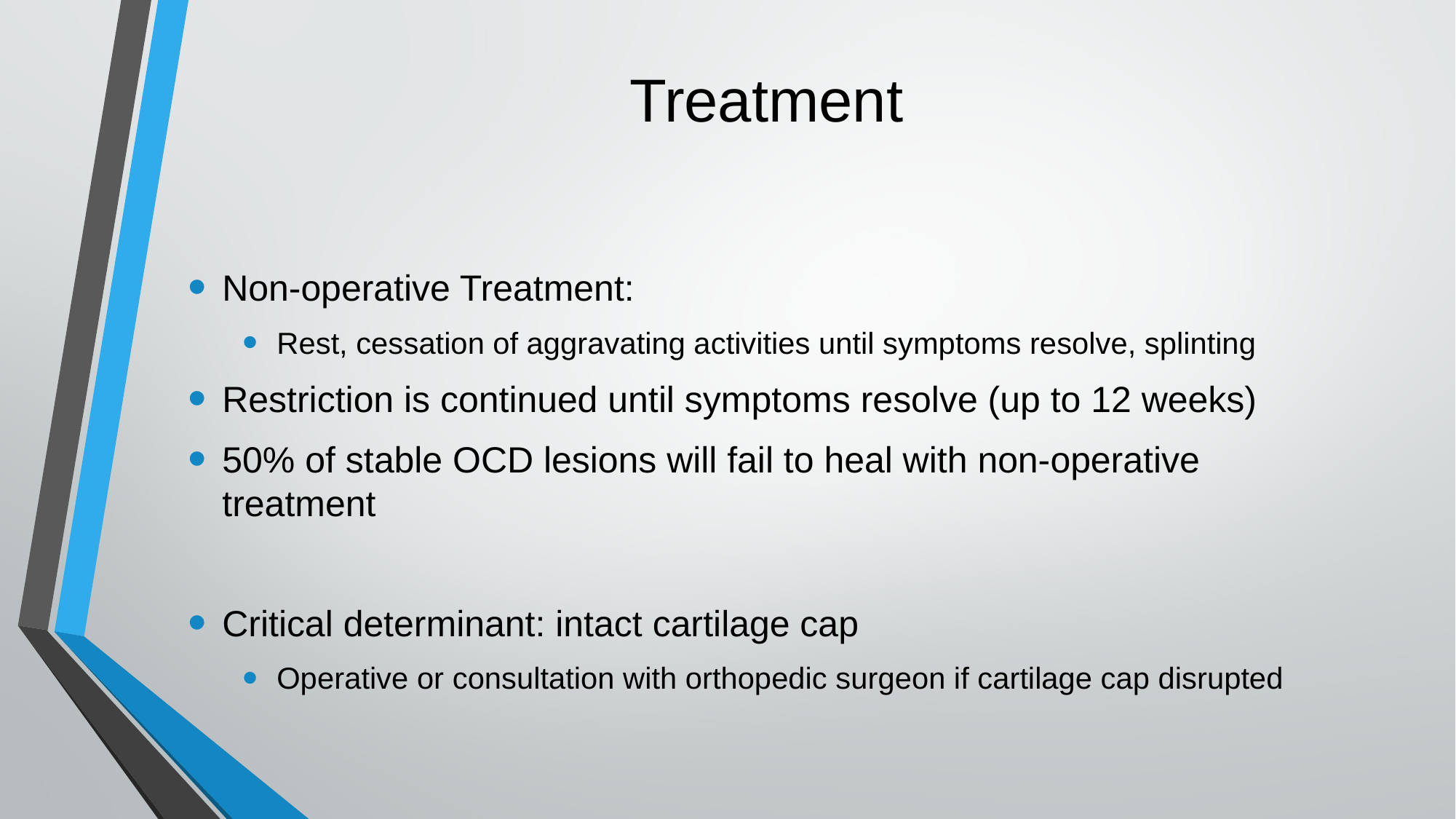

# Treatment

Non-operative Treatment:
Rest, cessation of aggravating activities until symptoms resolve, splinting
Restriction is continued until symptoms resolve (up to 12 weeks)
50% of stable OCD lesions will fail to heal with non-operative treatment

Critical determinant: intact cartilage cap
Operative or consultation with orthopedic surgeon if cartilage cap disrupted